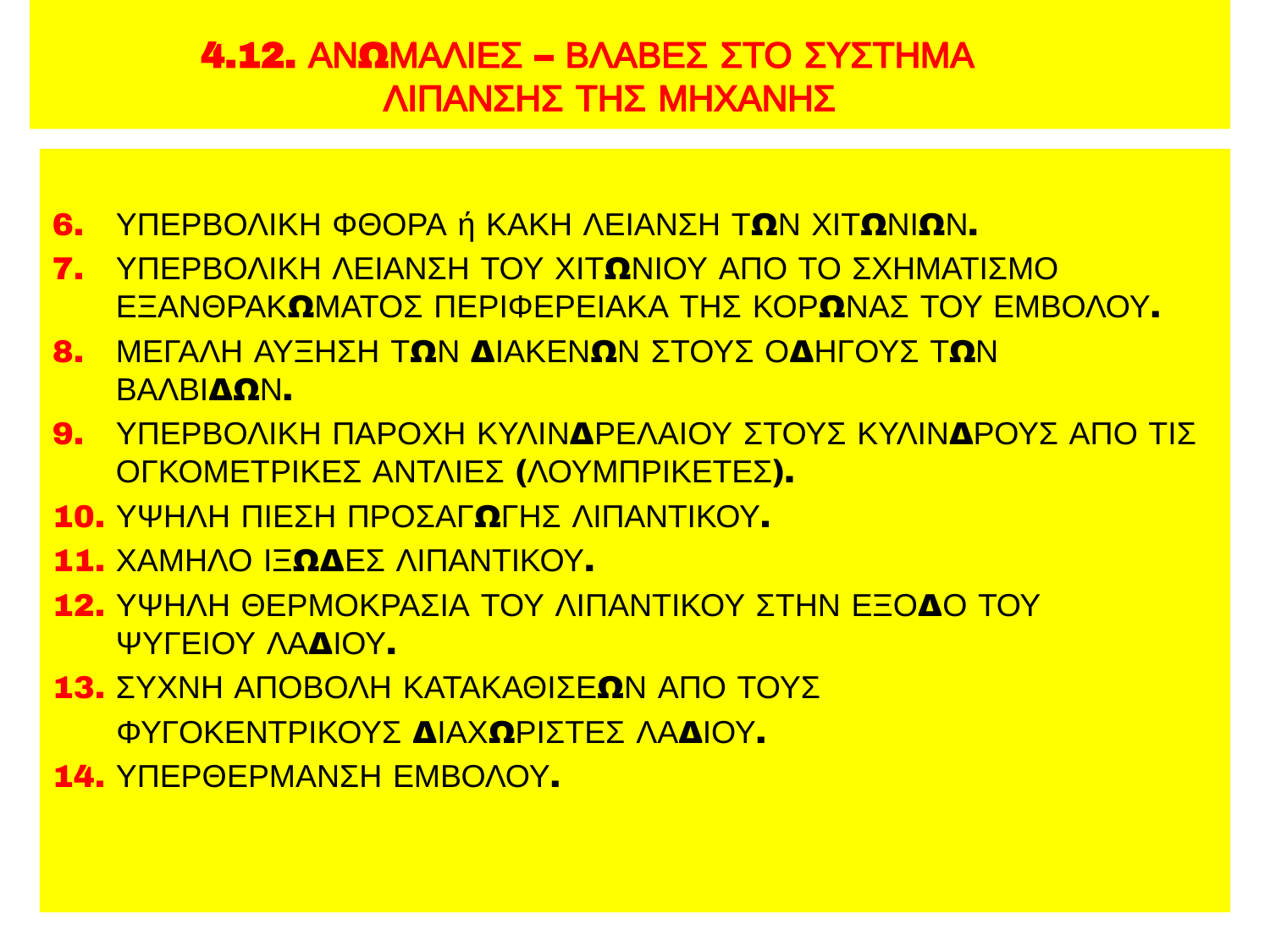

# 4.12. ΑΝΩΜΑΛΙΕΣ – ΒΛΑΒΕΣ ΣΤΟ ΣΥΣΤΗΜΑ ΛΙΠΑΝΣΗΣ ΤΗΣ ΜΗΧΑΝΗΣ

ΥΠΕΡΒΟΛΙΚΗ ΦΘΟΡΑ ή ΚΑΚΗ ΛΕΙΑΝΣΗ ΤΩΝ ΧΙΤΩΝΙΩΝ.
ΥΠΕΡΒΟΛΙΚΗ ΛΕΙΑΝΣΗ ΤΟΥ ΧΙΤΩΝΙΟΥ ΑΠΟ ΤΟ ΣΧΗΜΑΤΙΣΜΟ ΕΞΑΝΘΡΑΚΩΜΑΤΟΣ ΠΕΡΙΦΕΡΕΙΑΚΑ ΤΗΣ ΚΟΡΩΝΑΣ ΤΟΥ ΕΜΒΟΛΟΥ.
ΜΕΓΑΛΗ ΑΥΞΗΣΗ ΤΩΝ ΔΙΑΚΕΝΩΝ ΣΤΟΥΣ ΟΔΗΓΟΥΣ ΤΩΝ ΒΑΛΒΙΔΩΝ.
ΥΠΕΡΒΟΛΙΚΗ ΠΑΡΟΧΗ ΚΥΛΙΝΔΡΕΛΑΙΟΥ ΣΤΟΥΣ ΚΥΛΙΝΔΡΟΥΣ ΑΠΟ ΤΙΣ ΟΓΚΟΜΕΤΡΙΚΕΣ ΑΝΤΛΙΕΣ (ΛΟΥΜΠΡΙΚΕΤΕΣ).
ΥΨΗΛΗ ΠΙΕΣΗ ΠΡΟΣΑΓΩΓΗΣ ΛΙΠΑΝΤΙΚΟΥ.
ΧΑΜΗΛΟ ΙΞΩΔΕΣ ΛΙΠΑΝΤΙΚΟΥ.
ΥΨΗΛΗ ΘΕΡΜΟΚΡΑΣΙΑ ΤΟΥ ΛΙΠΑΝΤΙΚΟΥ ΣΤΗΝ ΕΞΟΔΟ ΤΟΥ ΨΥΓΕΙΟΥ ΛΑΔΙΟΥ.
ΣΥΧΝΗ ΑΠΟΒΟΛΗ ΚΑΤΑΚΑΘΙΣΕΩΝ ΑΠΟ ΤΟΥΣ
      ΦΥΓΟΚΕΝΤΡΙΚΟΥΣ ΔΙΑΧΩΡΙΣΤΕΣ ΛΑΔΙΟΥ.
ΥΠΕΡΘΕΡΜΑΝΣΗ ΕΜΒΟΛΟΥ.